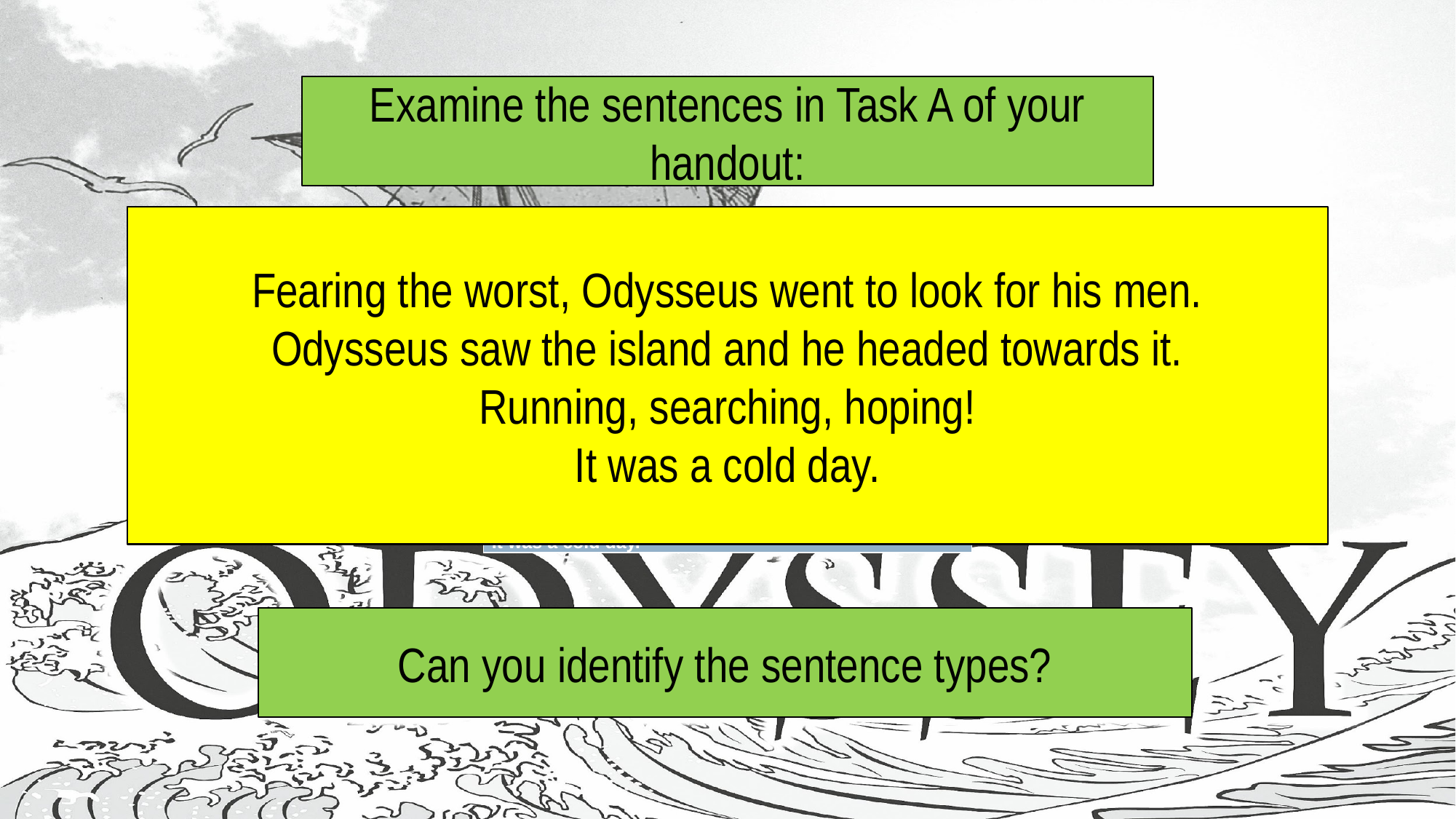

#
Examine the sentences in Task A of your handout:
Fearing the worst, Odysseus went to look for his men.
Odysseus saw the island and he headed towards it.
Running, searching, hoping!
It was a cold day.
| Example |
| --- |
| Fearing the worst, Odysseus went to look for his men. |
| Odysseus saw the island and headed towards it. |
| Running, searching, hoping! |
| It was a cold day. |
Can you identify the sentence types?